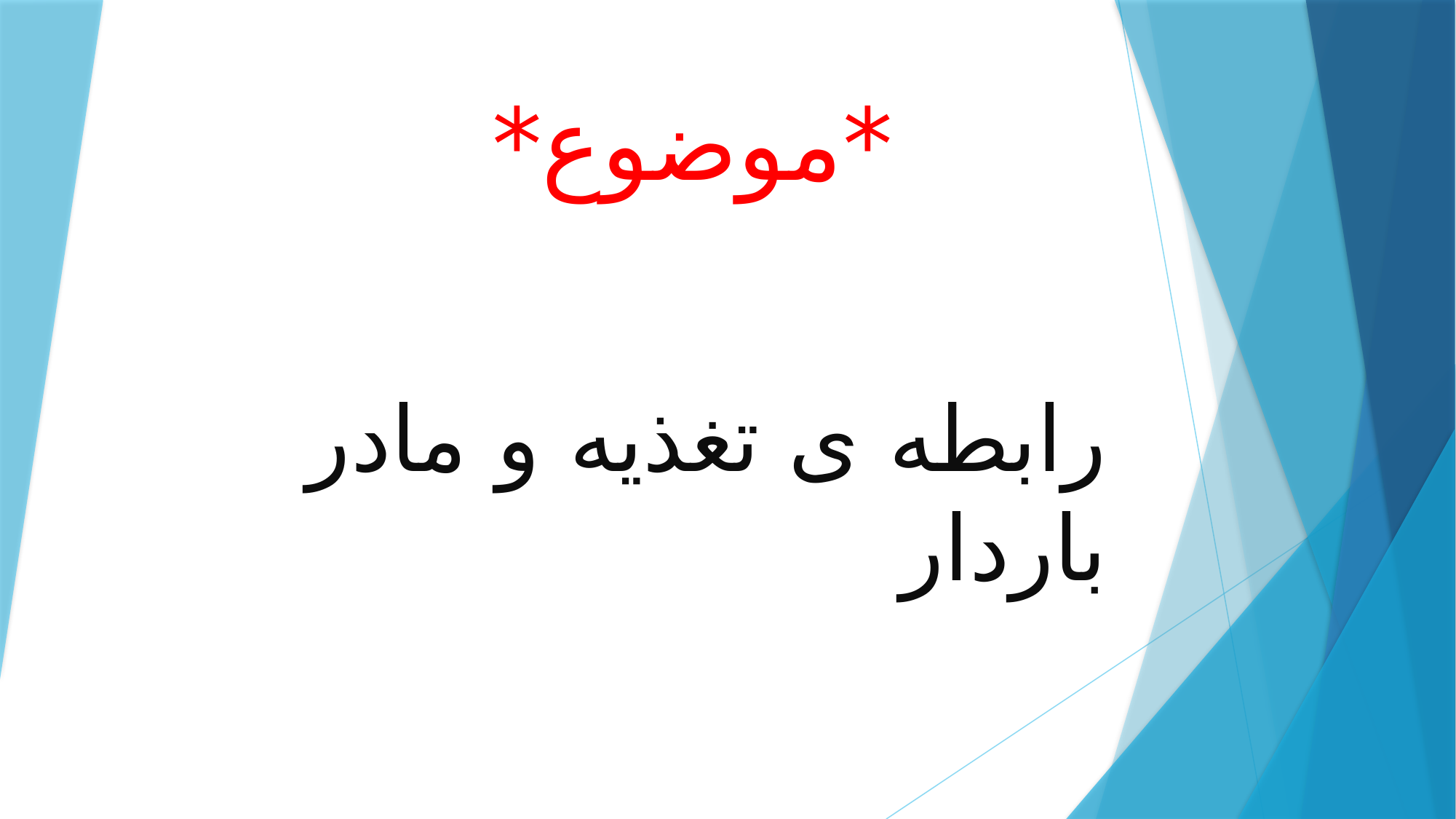

# *موضوع*
رابطه ی تغذیه و مادر باردار